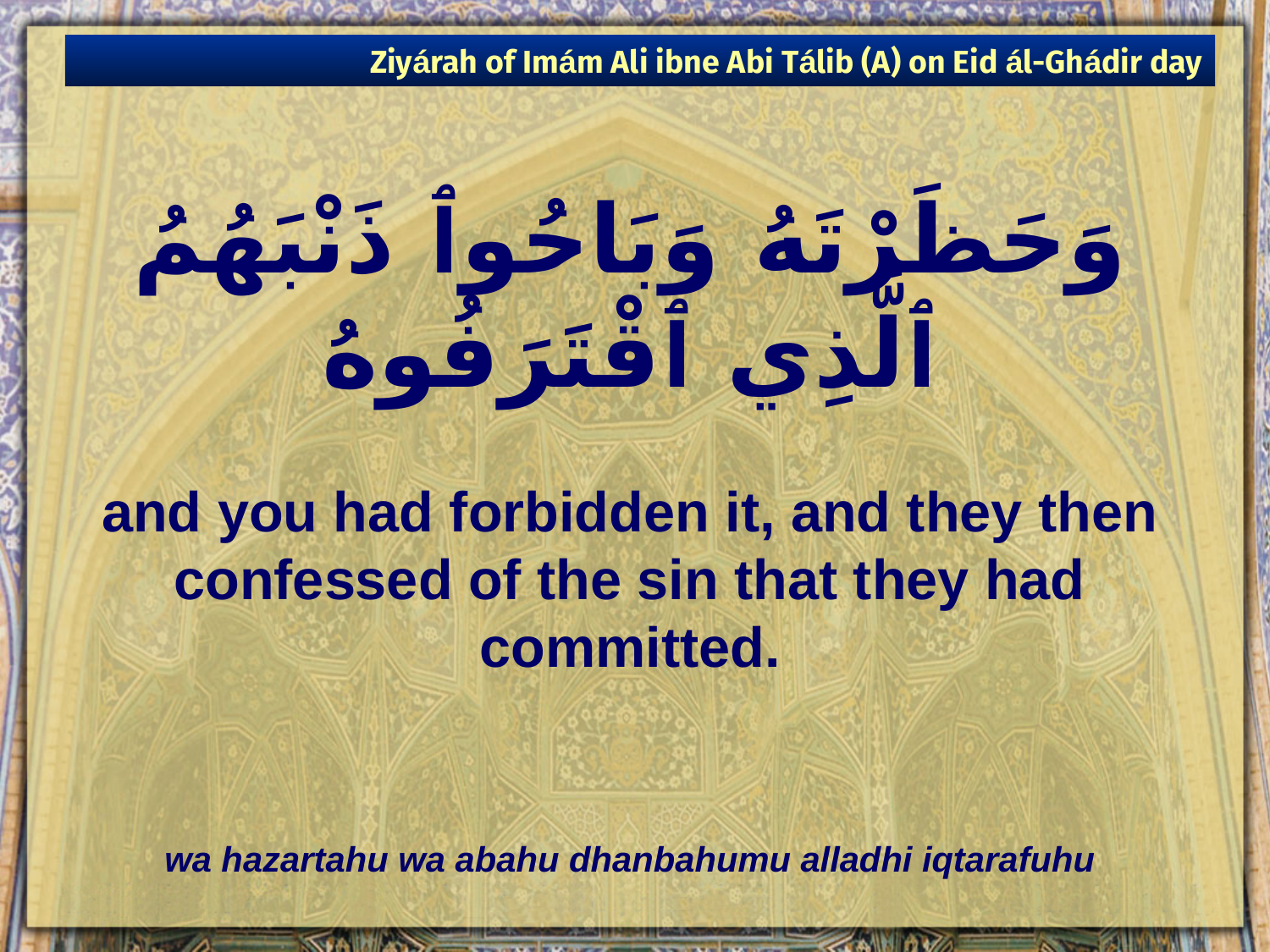

Ziyárah of Imám Ali ibne Abi Tálib (A) on Eid ál-Ghádir day
# وَحَظَرْتَهُ وَبَاحُوٱ ذَنْبَهُمُ ٱلَّذِي ٱقْتَرَفُوهُ
and you had forbidden it, and they then confessed of the sin that they had committed.
wa hazartahu wa abahu dhanbahumu alladhi iqtarafuhu